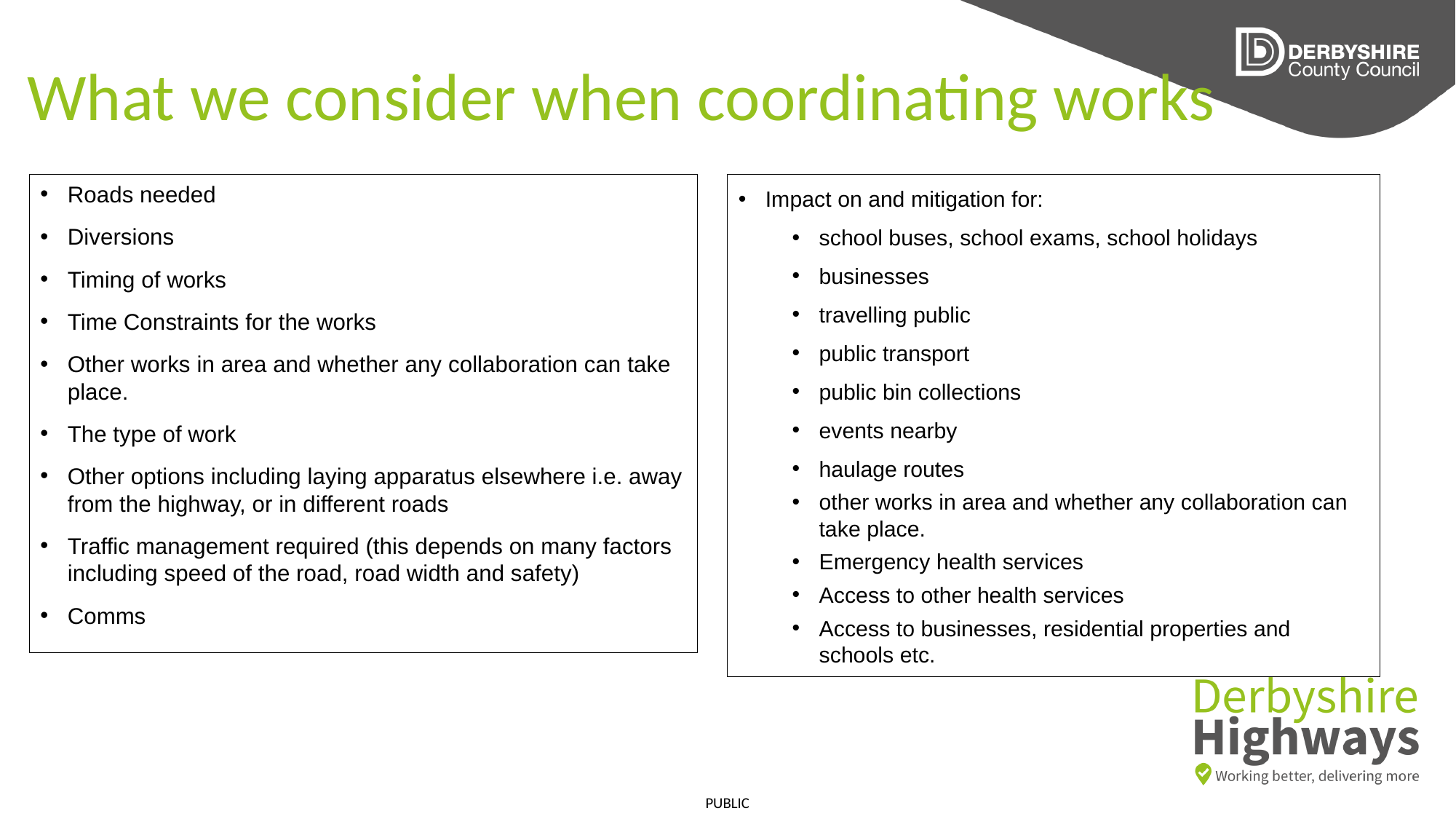

# What we consider when coordinating works
Roads needed
Diversions
Timing of works
Time Constraints for the works
Other works in area and whether any collaboration can take place.
The type of work
Other options including laying apparatus elsewhere i.e. away from the highway, or in different roads
Traffic management required (this depends on many factors including speed of the road, road width and safety)
Comms

Impact on and mitigation for:
school buses, school exams, school holidays
businesses
travelling public
public transport
public bin collections
events nearby
haulage routes
other works in area and whether any collaboration can take place.
Emergency health services
Access to other health services
Access to businesses, residential properties and schools etc.